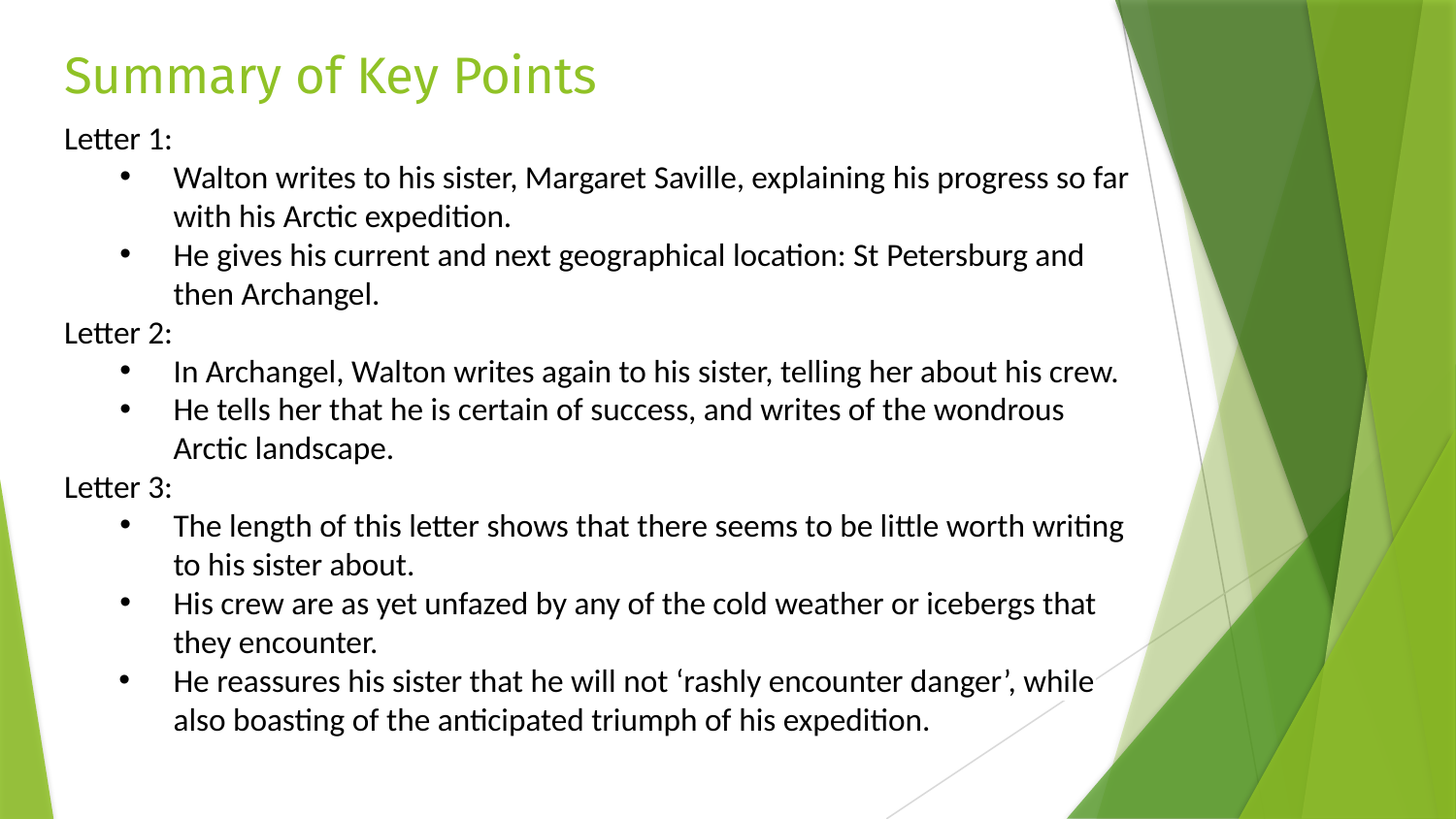

# Summary of Key Points
Letter 1:
Walton writes to his sister, Margaret Saville, explaining his progress so far with his Arctic expedition.
He gives his current and next geographical location: St Petersburg and then Archangel.
Letter 2:
In Archangel, Walton writes again to his sister, telling her about his crew.
He tells her that he is certain of success, and writes of the wondrous Arctic landscape.
Letter 3:
The length of this letter shows that there seems to be little worth writing to his sister about.
His crew are as yet unfazed by any of the cold weather or icebergs that they encounter.
He reassures his sister that he will not ‘rashly encounter danger’, while also boasting of the anticipated triumph of his expedition.